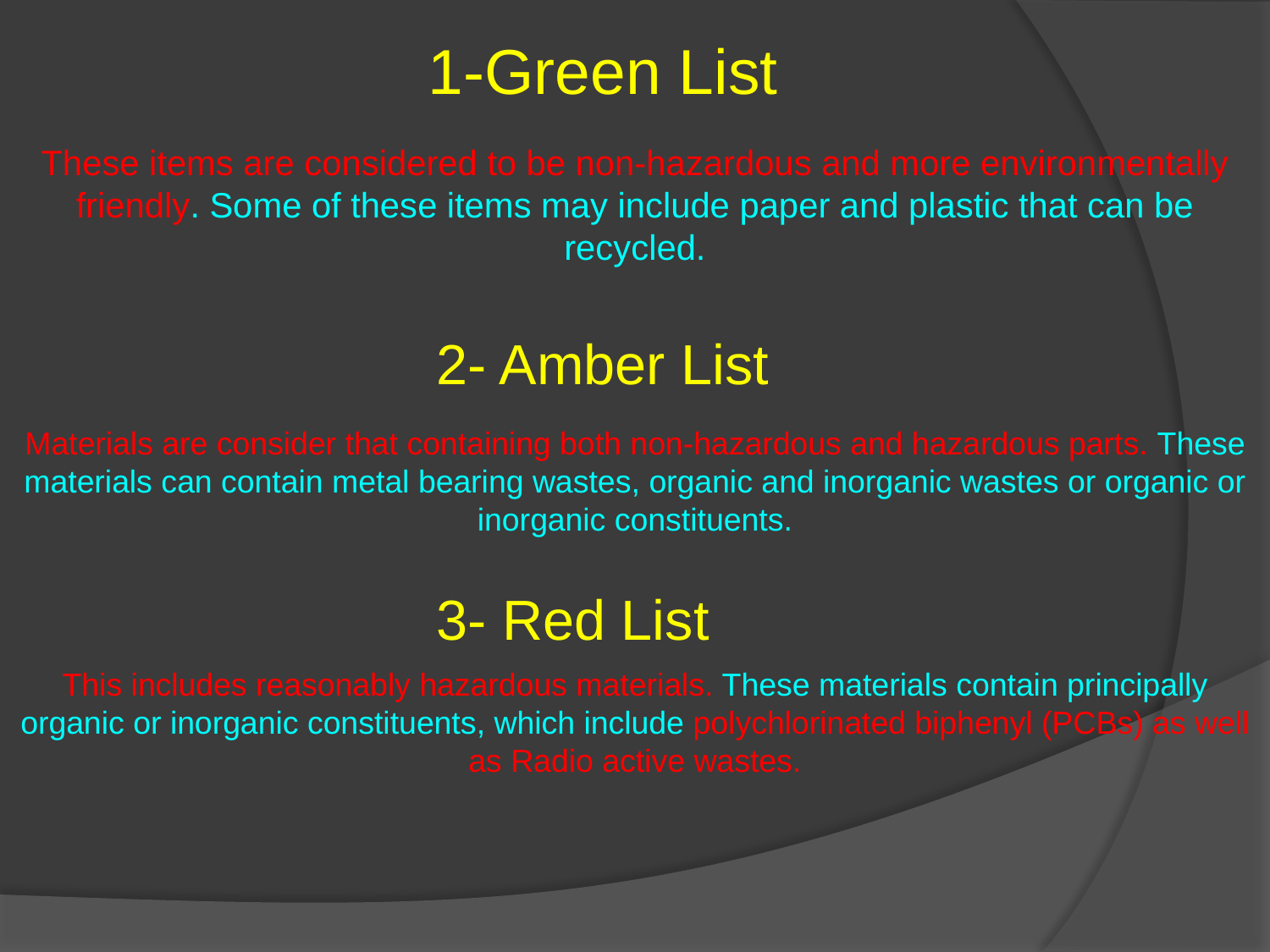

1-Green List
These items are considered to be non-hazardous and more environmentally friendly. Some of these items may include paper and plastic that can be recycled.
2- Amber List
Materials are consider that containing both non-hazardous and hazardous parts. These materials can contain metal bearing wastes, organic and inorganic wastes or organic or inorganic constituents.
3- Red List
This includes reasonably hazardous materials. These materials contain principally organic or inorganic constituents, which include polychlorinated biphenyl (PCBs) as well as Radio active wastes.